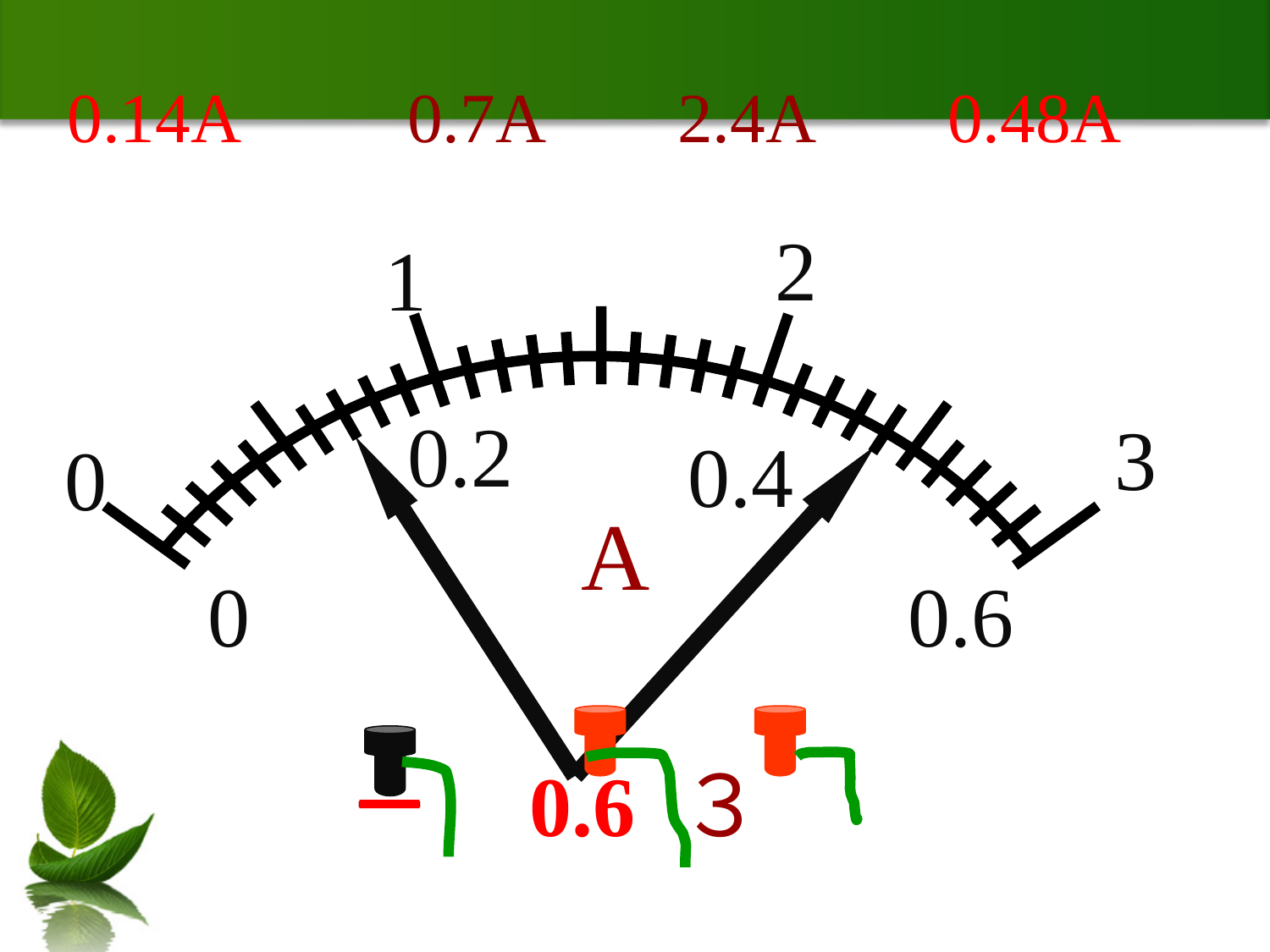

0.14A
0.7A
2.4A
0.48A
2
1

3
0
A
0.2
0.4
0
0.6

－             ３
－    0.6